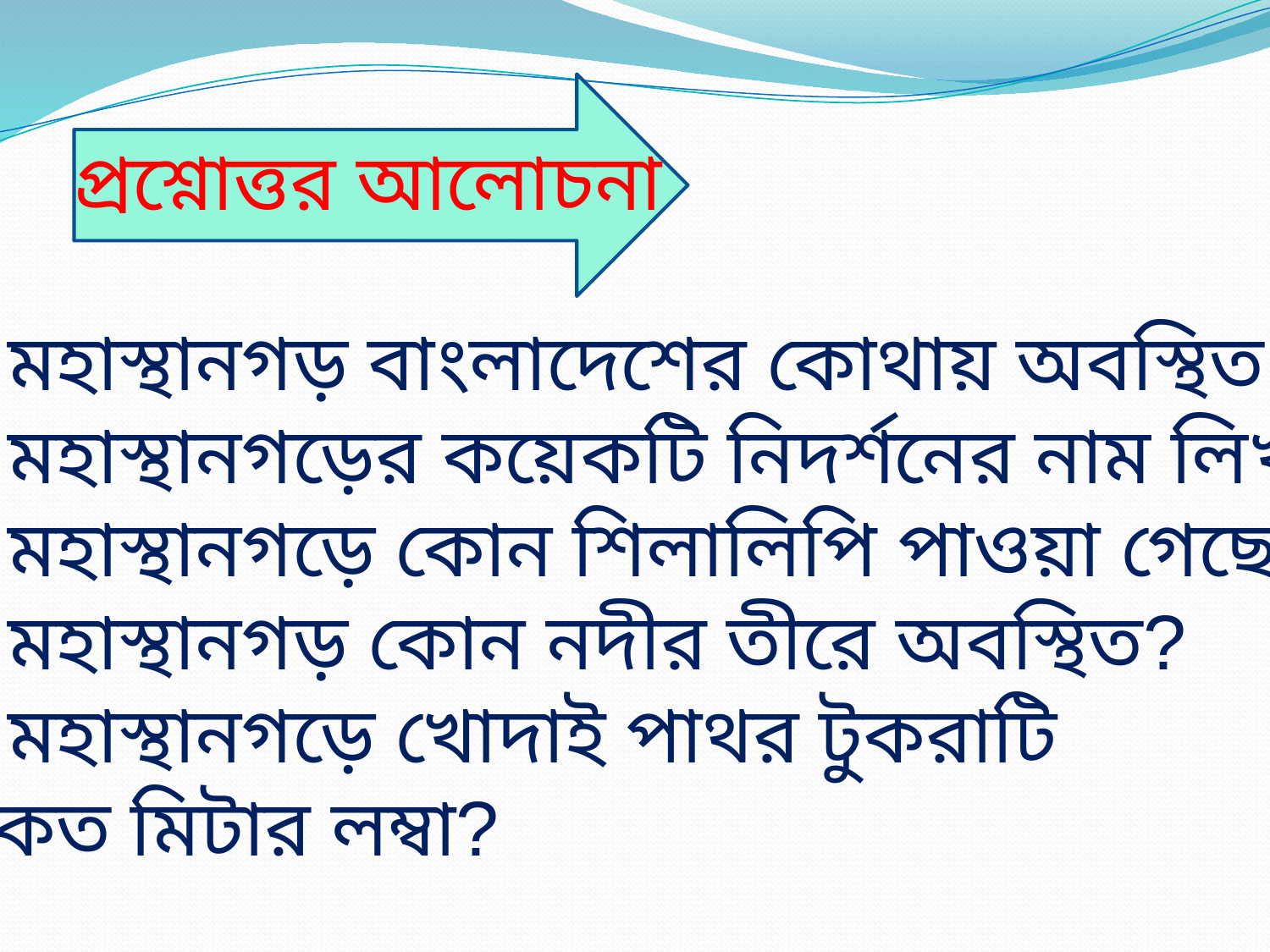

প্রশ্নোত্তর আলোচনা
১। মহাস্থানগড় বাংলাদেশের কোথায় অবস্থিত ?
২। মহাস্থানগড়ের কয়েকটি নিদর্শনের নাম লিখ?
৩। মহাস্থানগড়ে কোন শিলালিপি পাওয়া গেছে?
৪। মহাস্থানগড় কোন নদীর তীরে অবস্থিত?
৫। মহাস্থানগড়ে খোদাই পাথর টুকরাটি
    কত মিটার লম্বা?